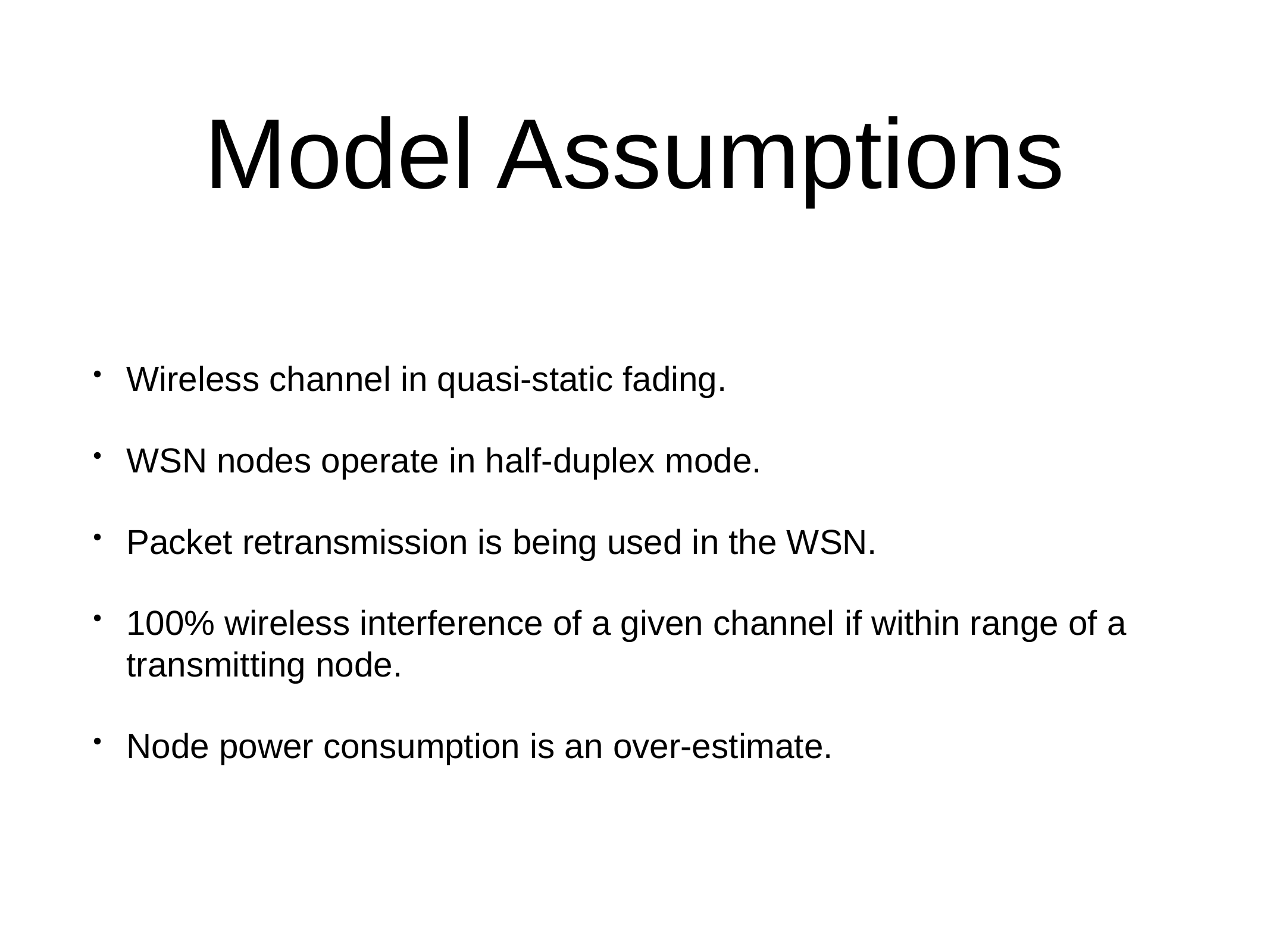

# Model Assumptions
Wireless channel in quasi-static fading.
WSN nodes operate in half-duplex mode.
Packet retransmission is being used in the WSN.
100% wireless interference of a given channel if within range of a transmitting node.
Node power consumption is an over-estimate.